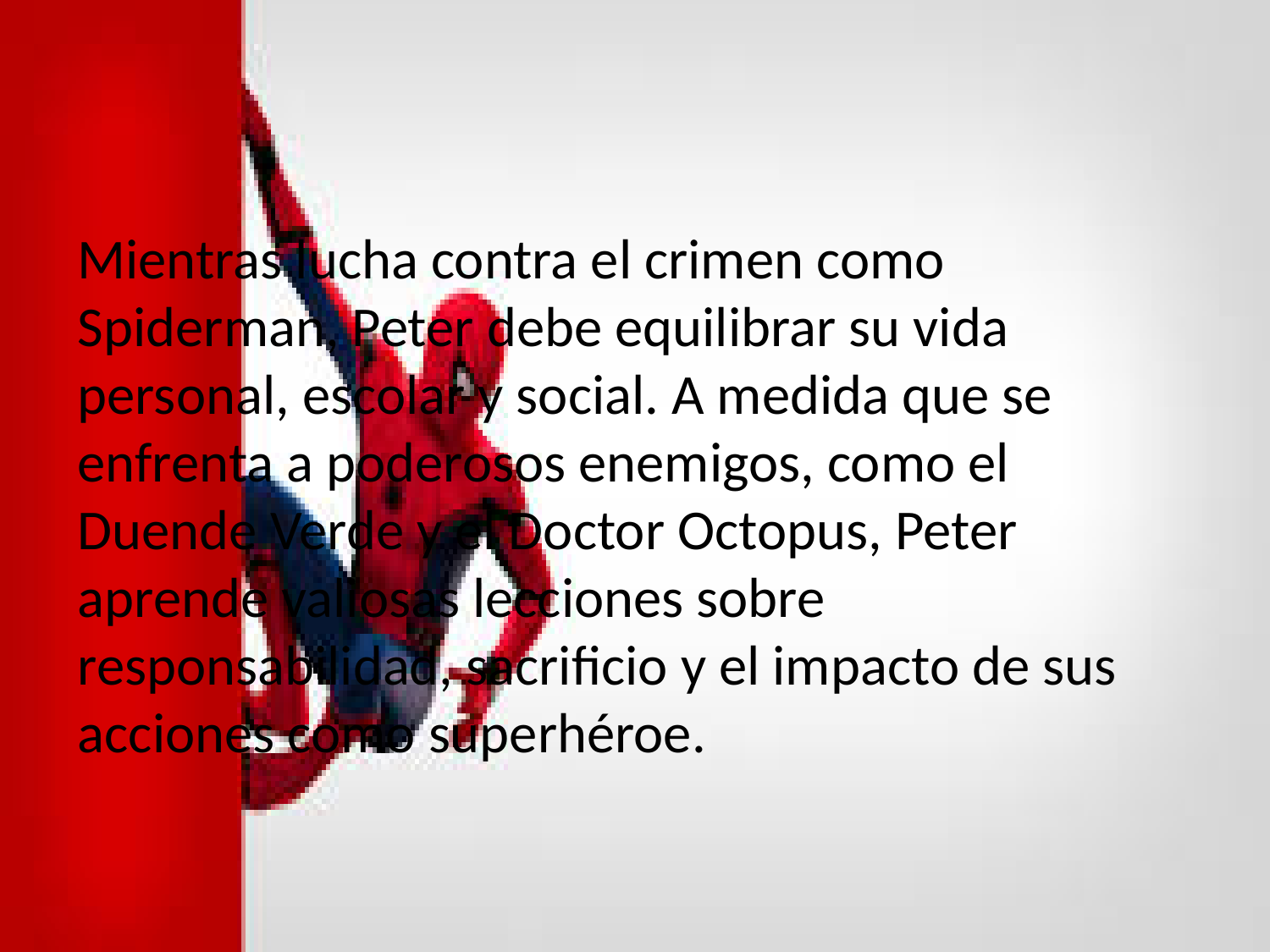

#
Mientras lucha contra el crimen como Spiderman, Peter debe equilibrar su vida personal, escolar y social. A medida que se enfrenta a poderosos enemigos, como el Duende Verde y el Doctor Octopus, Peter aprende valiosas lecciones sobre responsabilidad, sacrificio y el impacto de sus acciones como superhéroe.